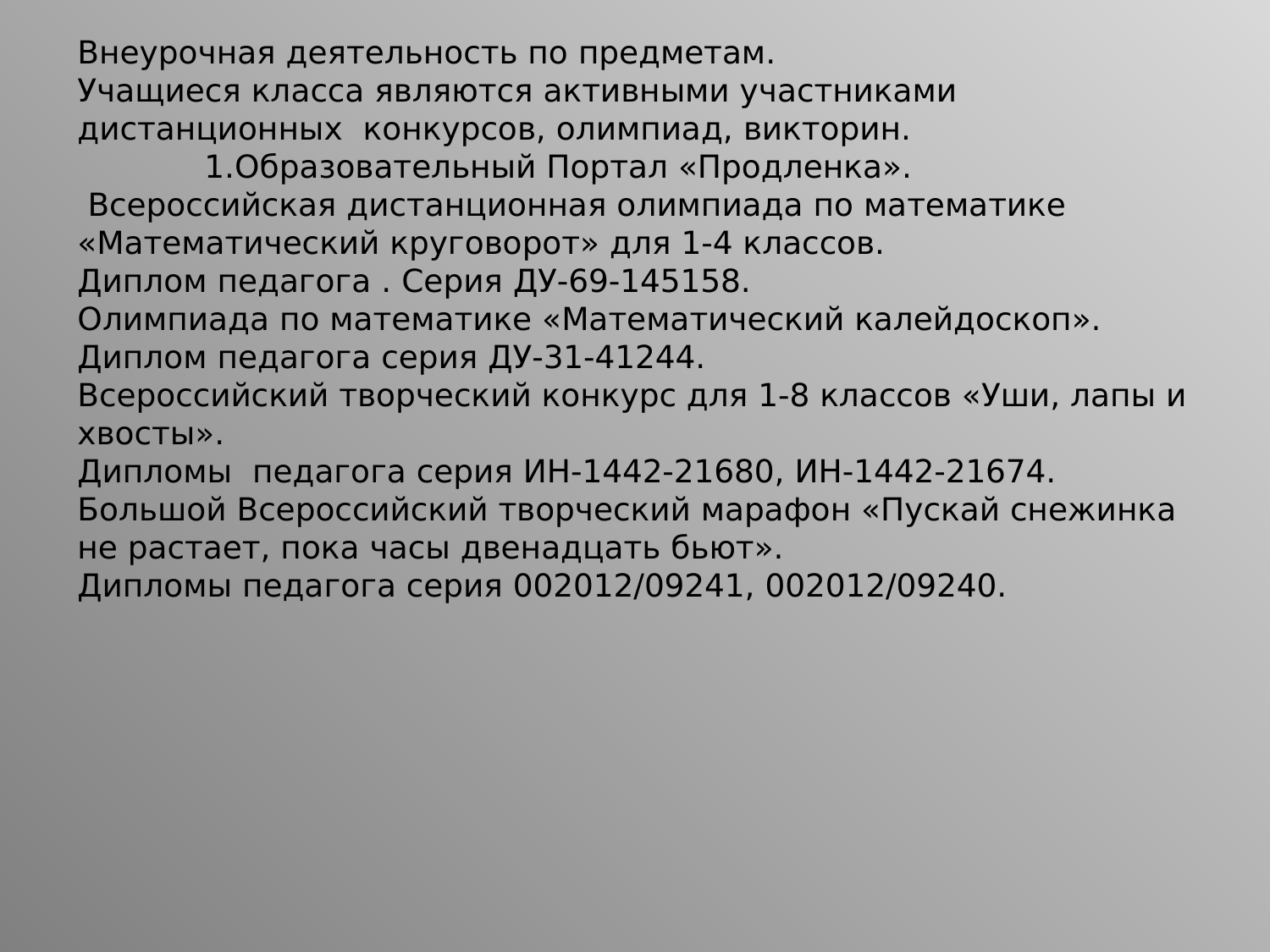

Внеурочная деятельность по предметам.
Учащиеся класса являются активными участниками  дистанционных  конкурсов, олимпиад, викторин.
	1.Образовательный Портал «Продленка».
 Всероссийская дистанционная олимпиада по математике «Математический круговорот» для 1-4 классов.
Диплом педагога . Серия ДУ-69-145158.
Олимпиада по математике «Математический калейдоскоп».
Диплом педагога серия ДУ-31-41244.
Всероссийский творческий конкурс для 1-8 классов «Уши, лапы и хвосты».
Дипломы  педагога серия ИН-1442-21680, ИН-1442-21674.
Большой Всероссийский творческий марафон «Пускай снежинка не растает, пока часы двенадцать бьют».
Дипломы педагога серия 002012/09241, 002012/09240.